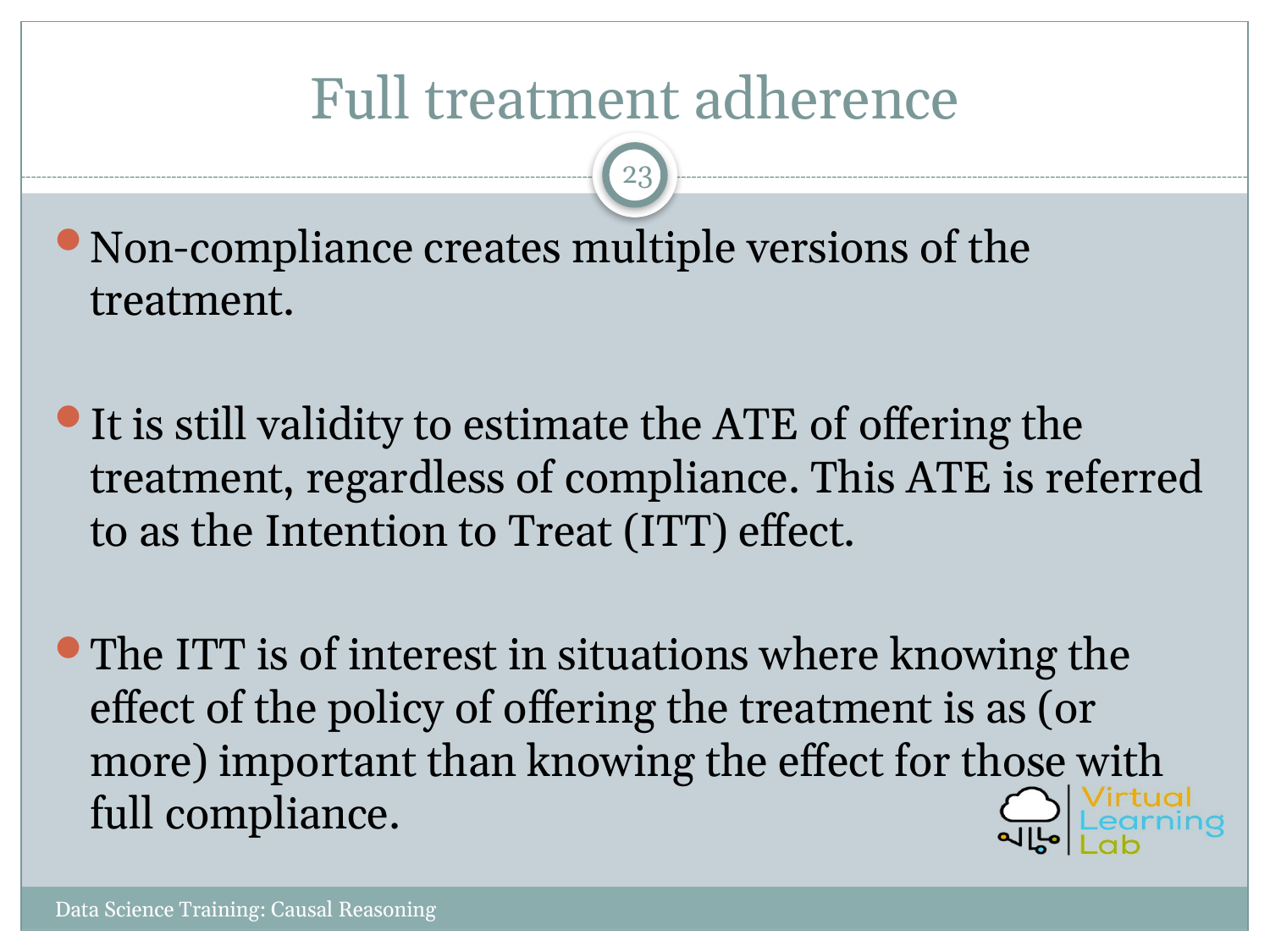

# Full treatment adherence
23
Non-compliance creates multiple versions of the treatment.

It is still validity to estimate the ATE of offering the treatment, regardless of compliance. This ATE is referred to as the Intention to Treat (ITT) effect.

The ITT is of interest in situations where knowing the effect of the policy of offering the treatment is as (or more) important than knowing the effect for those with full compliance.
Data Science Training: Causal Reasoning